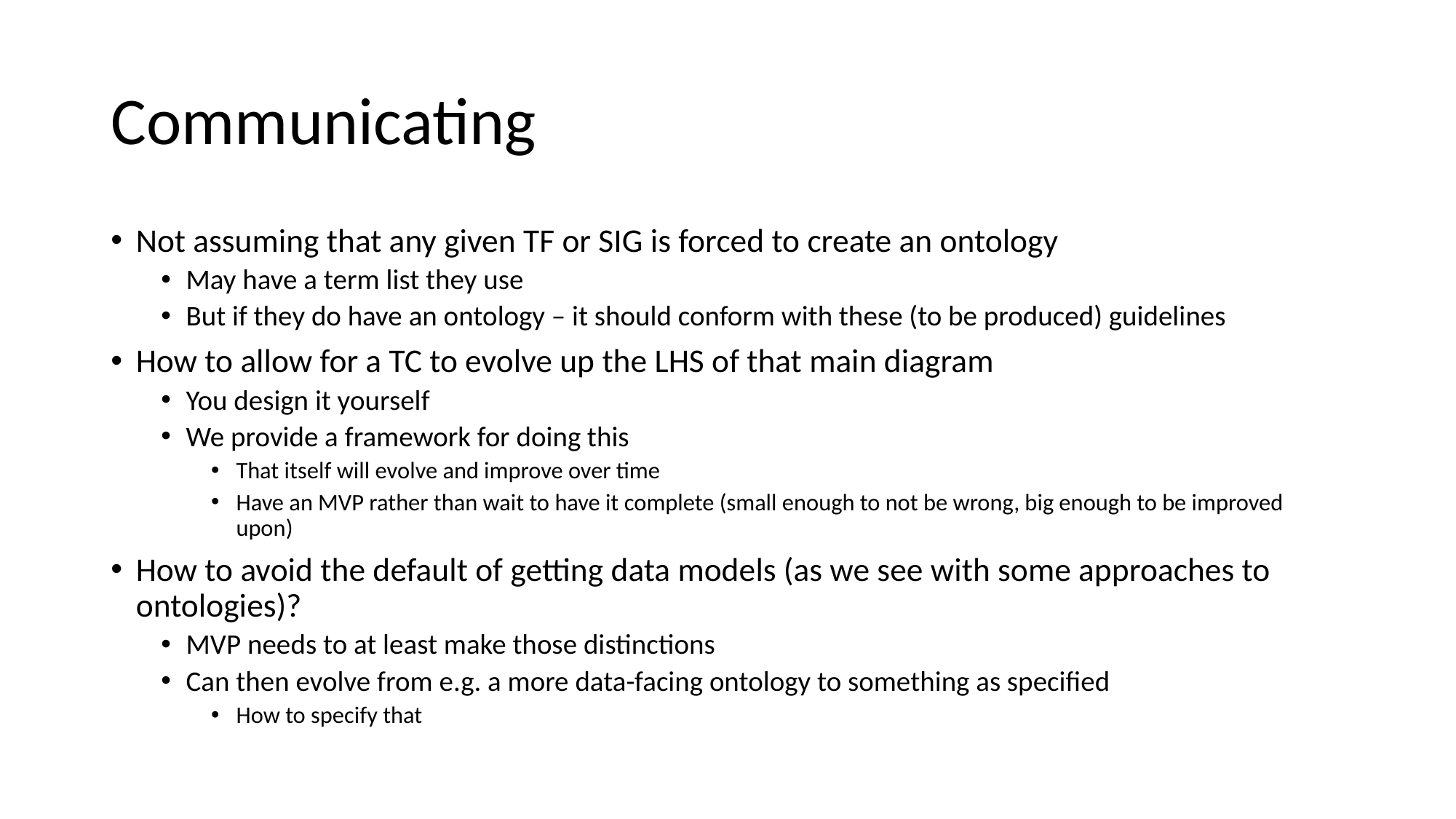

# Communicating
Not assuming that any given TF or SIG is forced to create an ontology
May have a term list they use
But if they do have an ontology – it should conform with these (to be produced) guidelines
How to allow for a TC to evolve up the LHS of that main diagram
You design it yourself
We provide a framework for doing this
That itself will evolve and improve over time
Have an MVP rather than wait to have it complete (small enough to not be wrong, big enough to be improved upon)
How to avoid the default of getting data models (as we see with some approaches to ontologies)?
MVP needs to at least make those distinctions
Can then evolve from e.g. a more data-facing ontology to something as specified
How to specify that